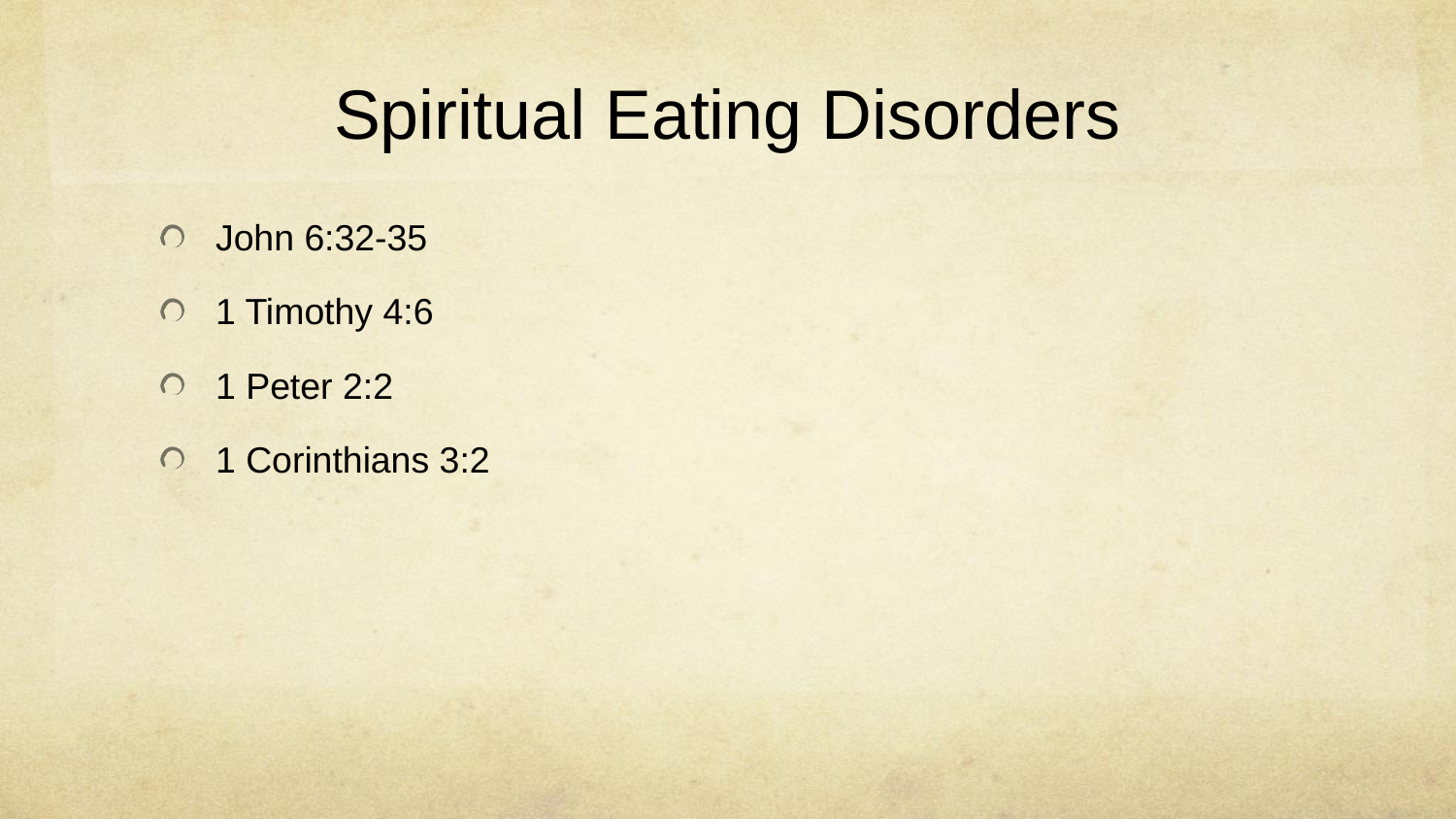

# Spiritual Eating Disorders
John 6:32-35
1 Timothy 4:6
1 Peter 2:2
1 Corinthians 3:2